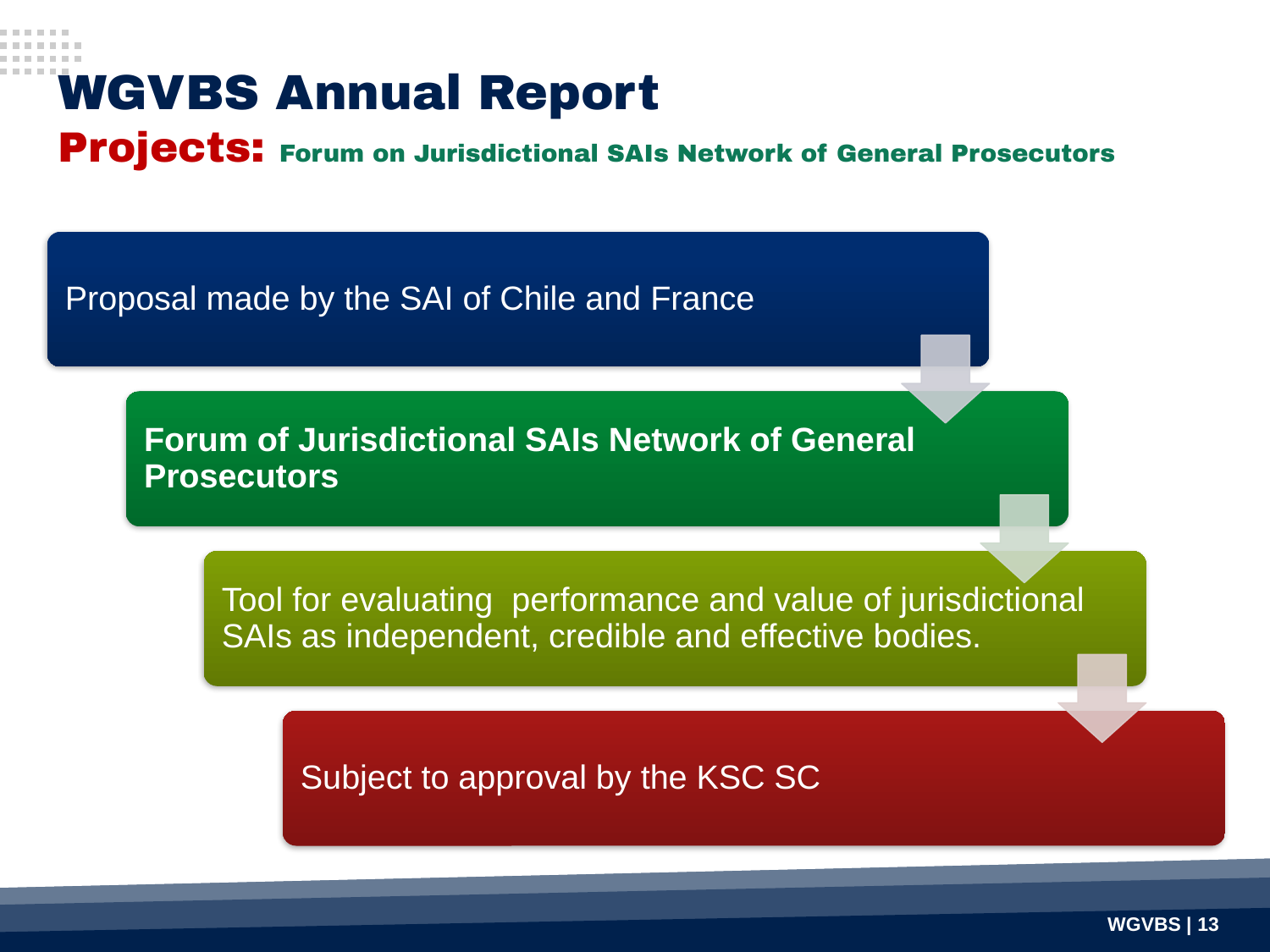

# WGVBS Annual Report Projects: Forum on Jurisdictional SAIs Network of General Prosecutors
Proposal made by the SAI of Chile and France
Forum of Jurisdictional SAIs Network of General Prosecutors
Tool for evaluating  performance and value of jurisdictional SAIs as independent, credible and effective bodies.
Subject to approval by the KSC SC

WGVBS | 13